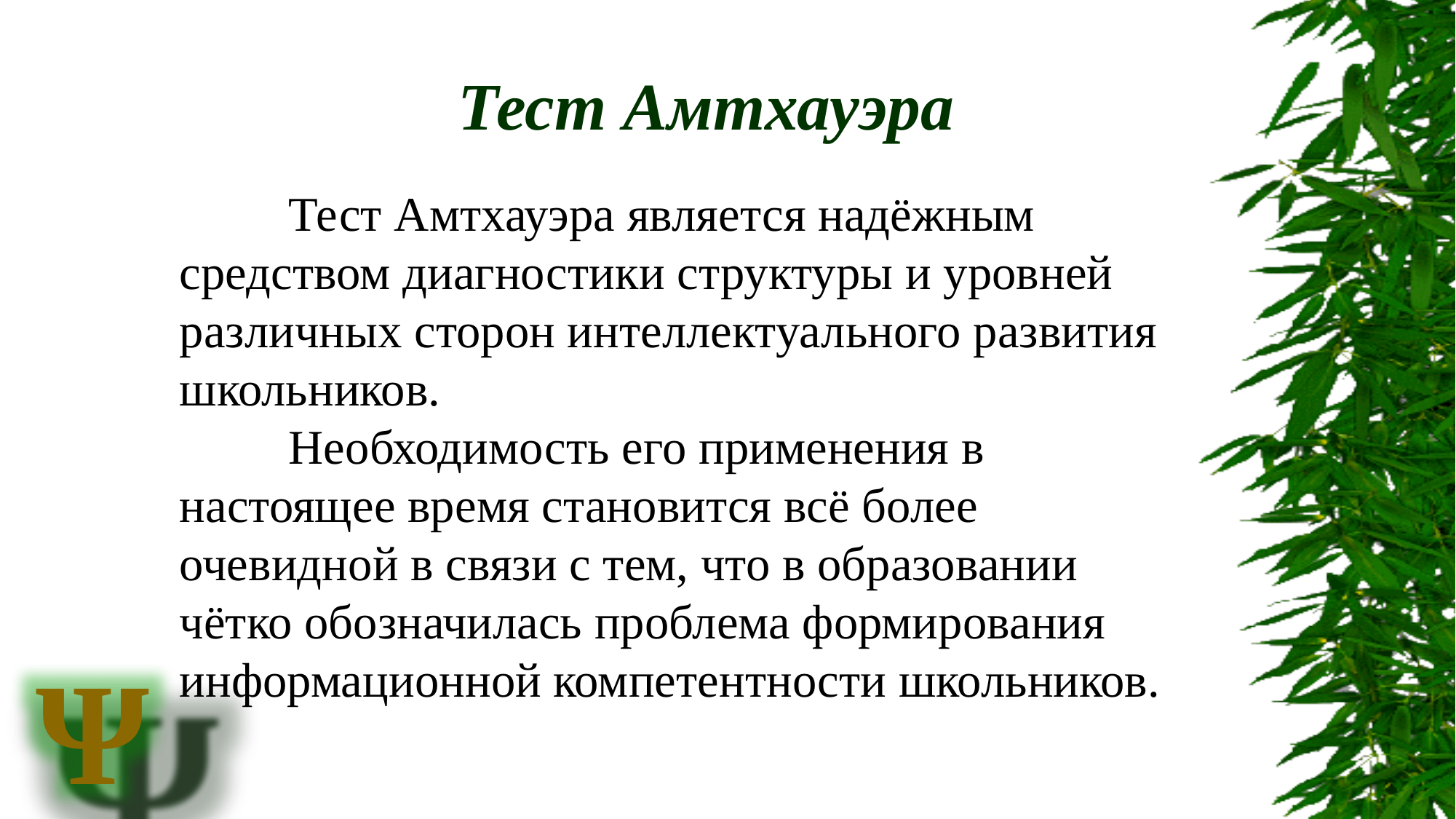

# Тест Амтхауэра
	Тест Амтхауэра является надёжным средством диагностики структуры и уровней различных сторон интеллектуального развития школьников.
	Необходимость его применения в настоящее время становится всё более очевидной в связи с тем, что в образовании чётко обозначилась проблема формирования информационной компетентности школьников.
Ψ